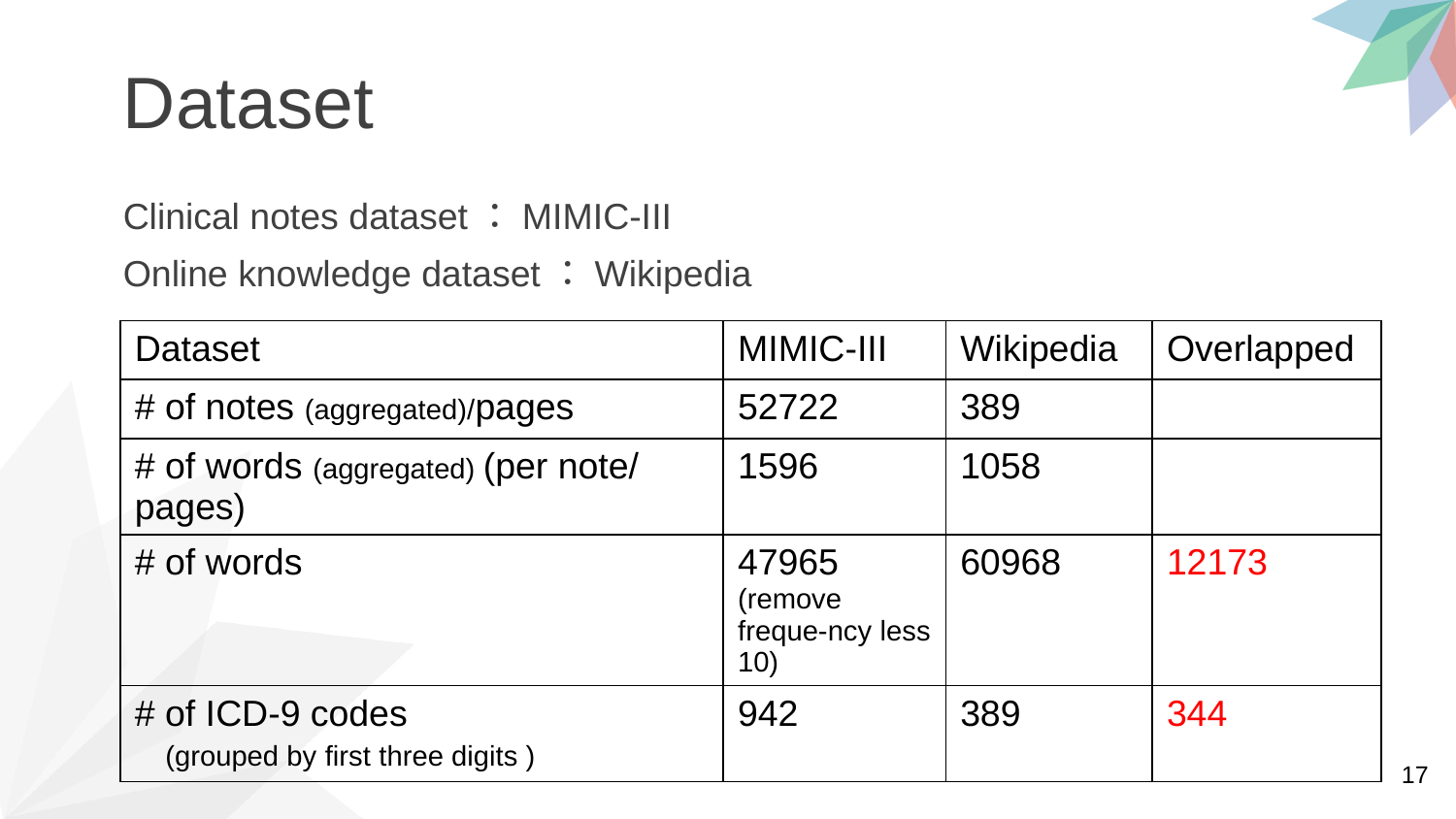

Dataset

Clinical notes dataset：MIMIC-III
Online knowledge dataset：Wikipedia
| Dataset | MIMIC-III | Wikipedia | Overlapped |
| --- | --- | --- | --- |
| # of notes (aggregated)/pages | 52722 | 389 |  |
| # of words (aggregated) (per note/pages) | 1596 | 1058 |  |
| # of words | 47965 (remove freque-ncy less 10) | 60968 | 12173 |
| # of ICD-9 codes (grouped by first three digits ) | 942 | 389 | 344 |
17